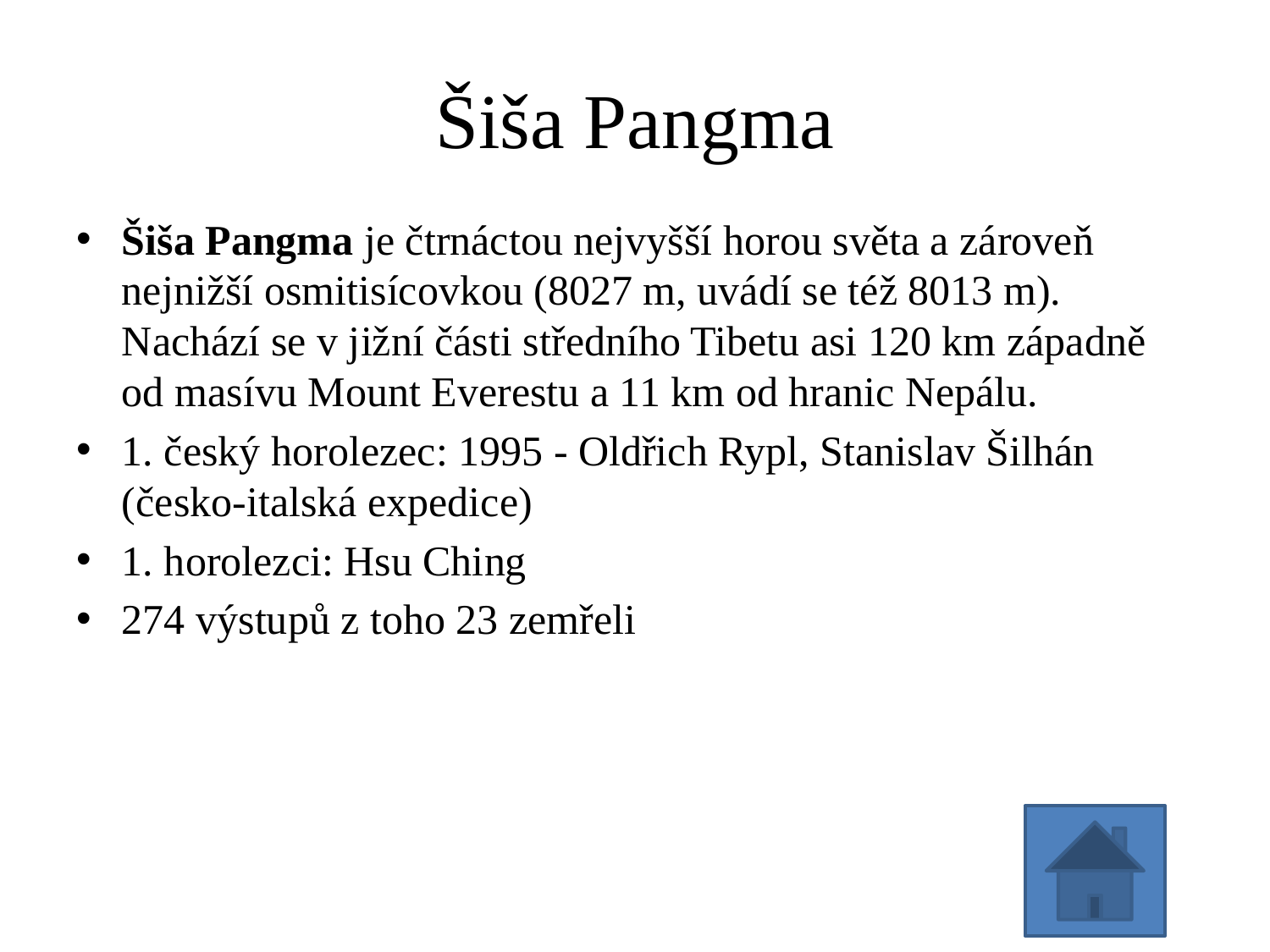

# Šiša Pangma
Šiša Pangma je čtrnáctou nejvyšší horou světa a zároveň nejnižší osmitisícovkou (8027 m, uvádí se též 8013 m). Nachází se v jižní části středního Tibetu asi 120 km západně od masívu Mount Everestu a 11 km od hranic Nepálu.
1. český horolezec: 1995 - Oldřich Rypl, Stanislav Šilhán (česko-italská expedice)
1. horolezci: Hsu Ching
274 výstupů z toho 23 zemřeli